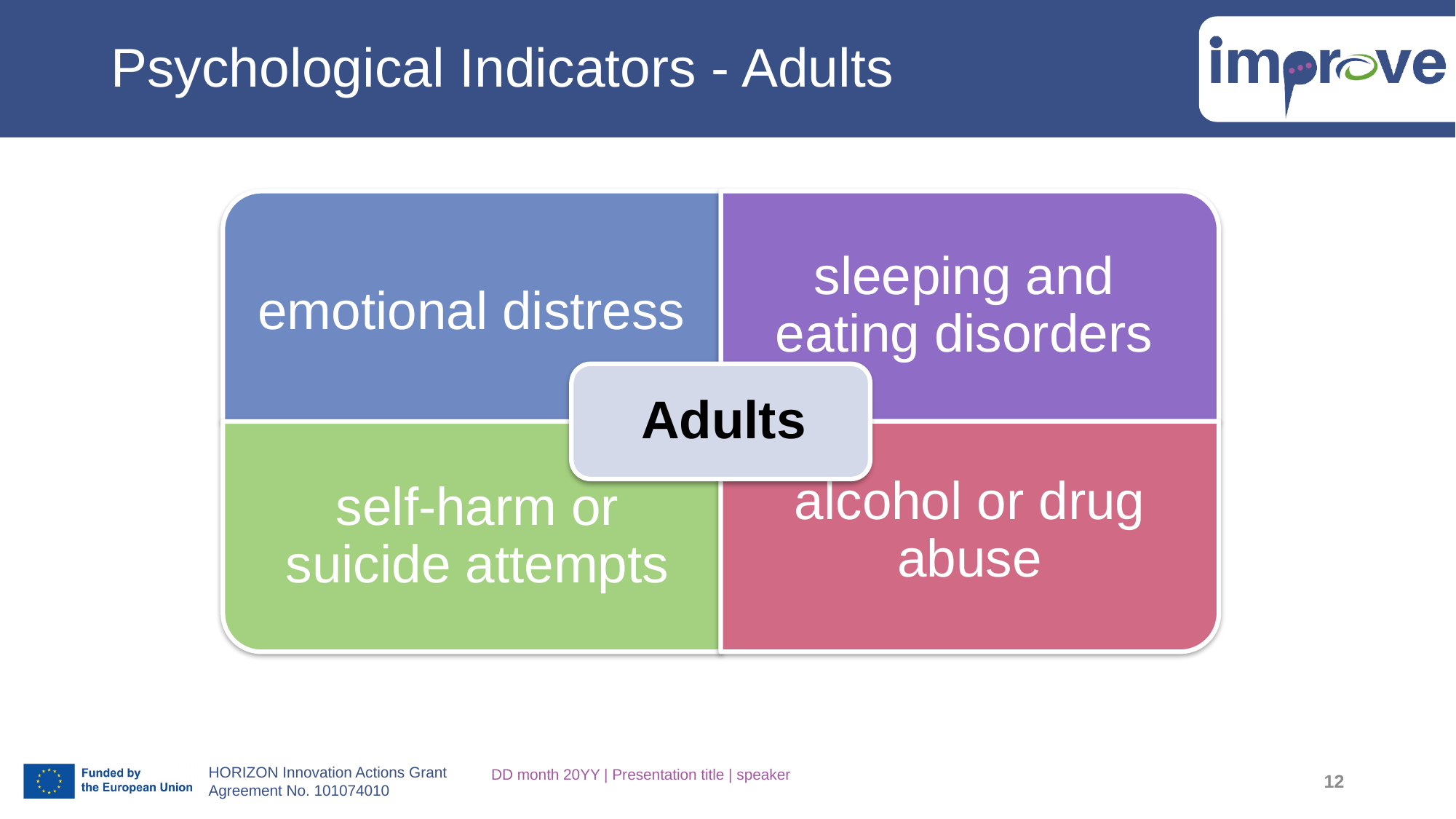

# Psychological Indicators - Adults
emotional distress
sleeping and eating disorders
self-harm or suicide attempts
alcohol or drug abuse
Adults
DD month 20YY | Presentation title | speaker
12